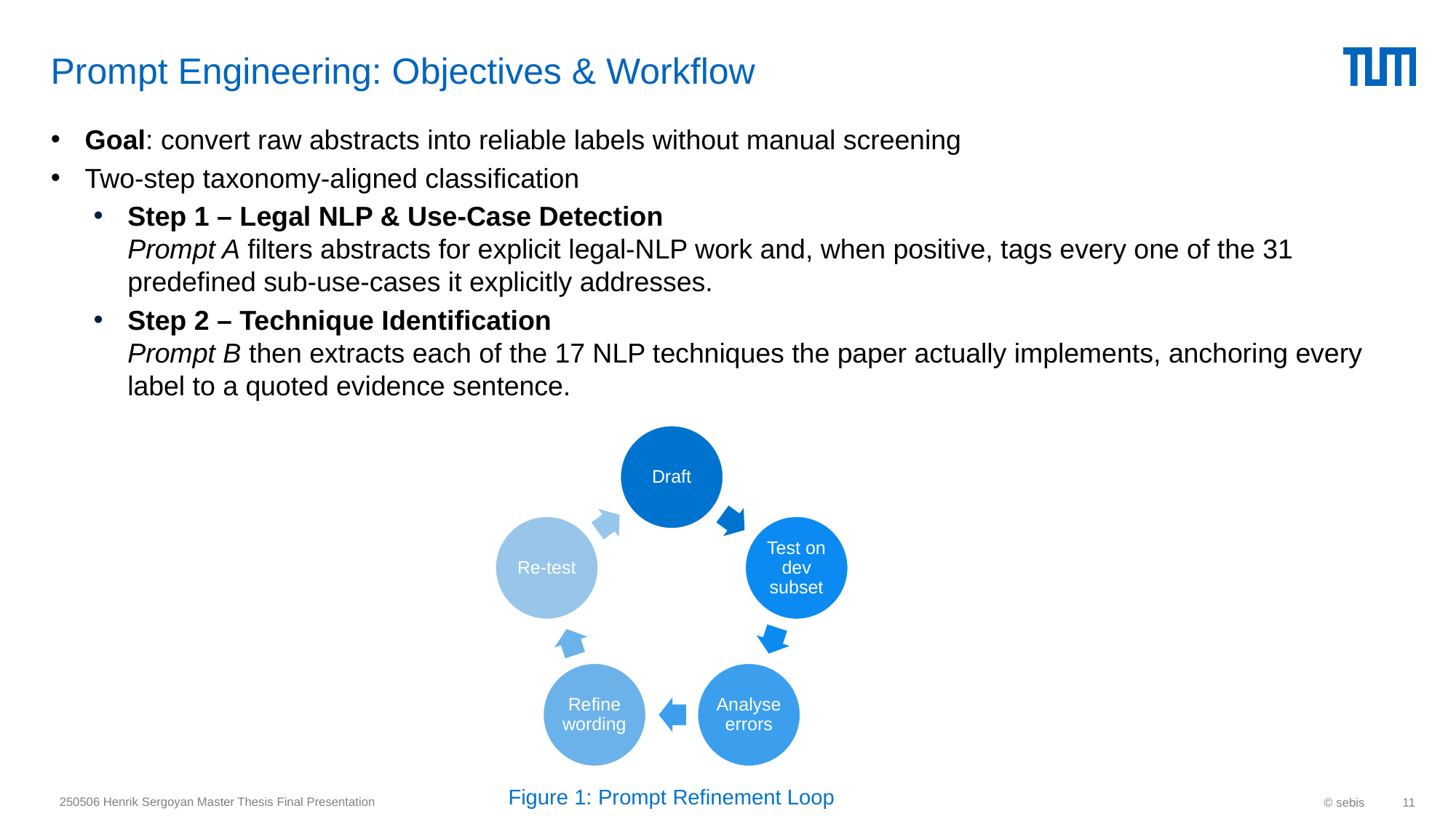

# Prompt Engineering: Objectives & Workflow
Goal: convert raw abstracts into reliable labels without manual screening
Two-step taxonomy-aligned classification
Step 1 – Legal NLP & Use-Case Detection
Prompt A filters abstracts for explicit legal-NLP work and, when positive, tags every one of the 31 predefined sub-use-cases it explicitly addresses.
Step 2 – Technique Identification
Prompt B then extracts each of the 17 NLP techniques the paper actually implements, anchoring every label to a quoted evidence sentence.
Draft

Test on dev subset

Analyse errors

Refine wording

Re-test

Figure 1: Prompt Refinement Loop
250506 Henrik Sergoyan Master Thesis Final Presentation
© sebis
11